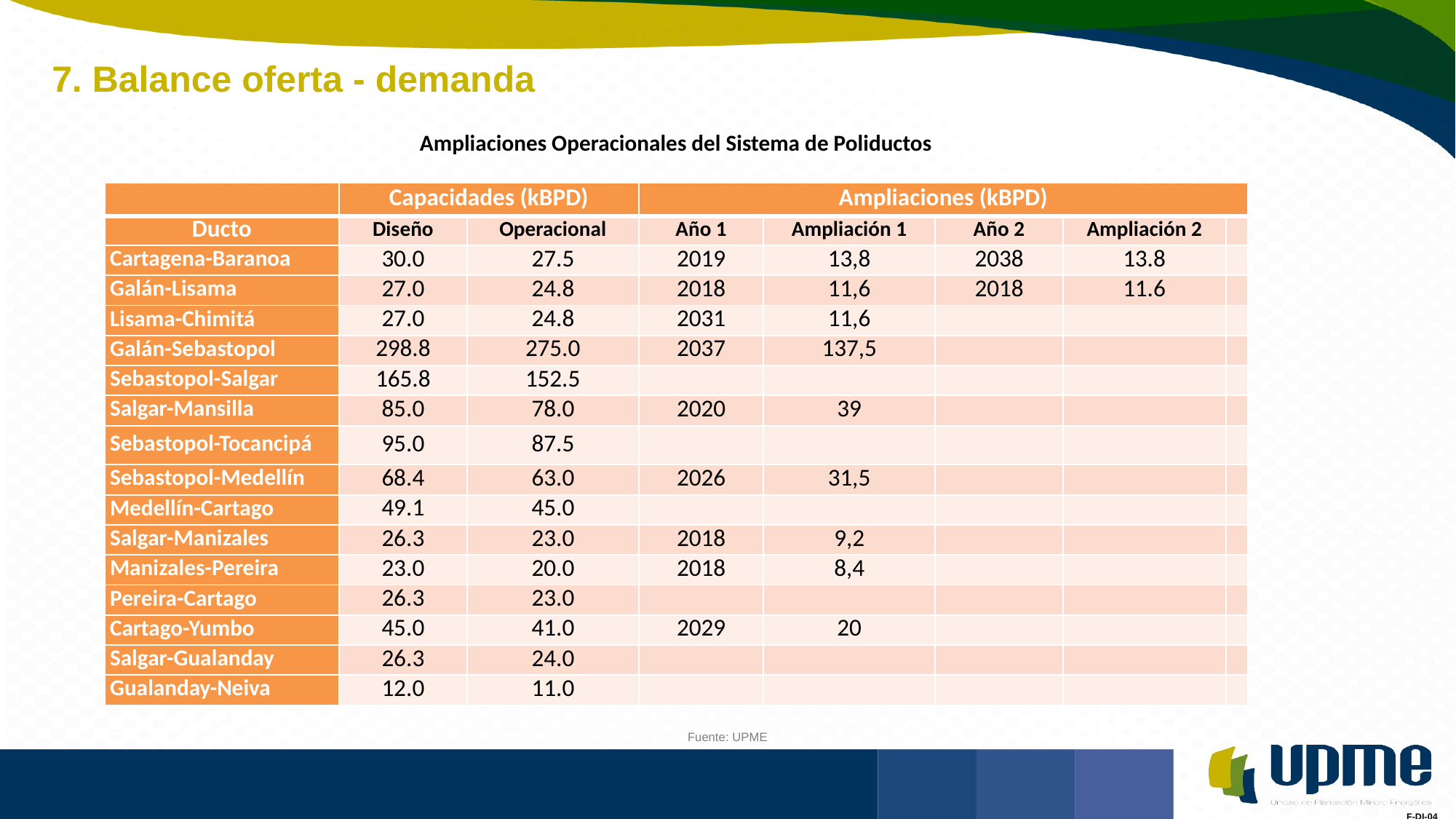

7. Balance oferta - demanda
Ampliaciones Operacionales del Sistema de Poliductos
|  | Capacidades (kBPD) |  | Ampliaciones (kBPD) |  |  |  |  |
| --- | --- | --- | --- | --- | --- | --- | --- |
| Ducto | Diseño | Operacional | Año 1 | Ampliación 1 | Año 2 | Ampliación 2 |  |
| Cartagena-Baranoa | 30.0 | 27.5 | 2019 | 13,8 | 2038 | 13.8 |  |
| Galán-Lisama | 27.0 | 24.8 | 2018 | 11,6 | 2018 | 11.6 |  |
| Lisama-Chimitá | 27.0 | 24.8 | 2031 | 11,6 |  |  |  |
| Galán-Sebastopol | 298.8 | 275.0 | 2037 | 137,5 |  |  |  |
| Sebastopol-Salgar | 165.8 | 152.5 |  |  |  |  |  |
| Salgar-Mansilla | 85.0 | 78.0 | 2020 | 39 |  |  |  |
| Sebastopol-Tocancipá | 95.0 | 87.5 |  |  |  |  |  |
| Sebastopol-Medellín | 68.4 | 63.0 | 2026 | 31,5 |  |  |  |
| Medellín-Cartago | 49.1 | 45.0 |  |  |  |  |  |
| Salgar-Manizales | 26.3 | 23.0 | 2018 | 9,2 |  |  |  |
| Manizales-Pereira | 23.0 | 20.0 | 2018 | 8,4 |  |  |  |
| Pereira-Cartago | 26.3 | 23.0 |  |  |  |  |  |
| Cartago-Yumbo | 45.0 | 41.0 | 2029 | 20 |  |  |  |
| Salgar-Gualanday | 26.3 | 24.0 |  |  |  |  |  |
| Gualanday-Neiva | 12.0 | 11.0 |  |  |  |  |  |
Fuente: UPME